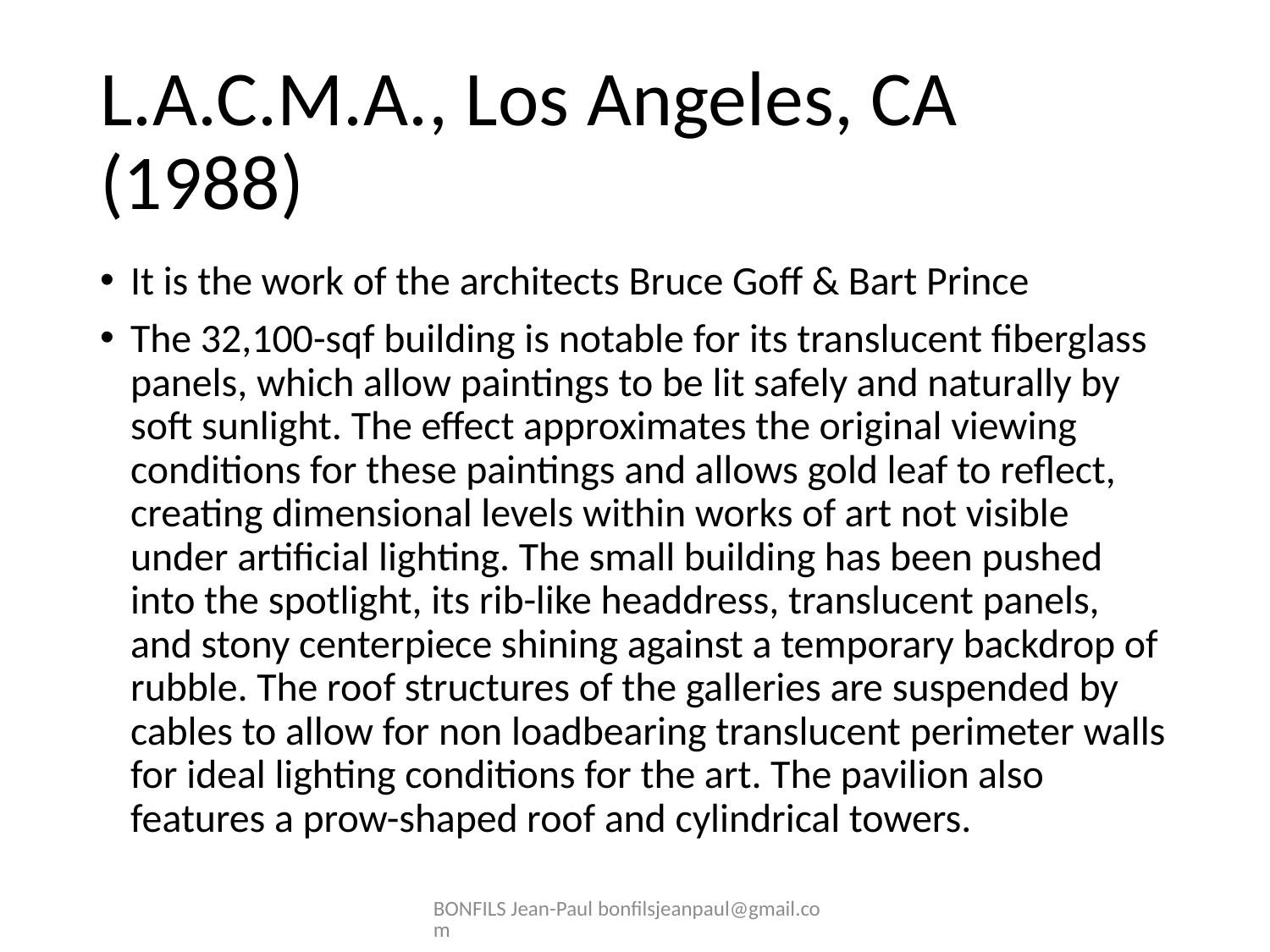

# L.A.C.M.A., Los Angeles, CA (1988)
It is the work of the architects Bruce Goff & Bart Prince
The 32,100-sqf building is notable for its translucent fiberglass panels, which allow paintings to be lit safely and naturally by soft sunlight. The effect approximates the original viewing conditions for these paintings and allows gold leaf to reflect, creating dimensional levels within works of art not visible under artificial lighting. The small building has been pushed into the spotlight, its rib-like headdress, translucent panels, and stony centerpiece shining against a temporary backdrop of rubble. The roof structures of the galleries are suspended by cables to allow for non loadbearing translucent perimeter walls for ideal lighting conditions for the art. The pavilion also features a prow-shaped roof and cylindrical towers.
BONFILS Jean-Paul bonfilsjeanpaul@gmail.com